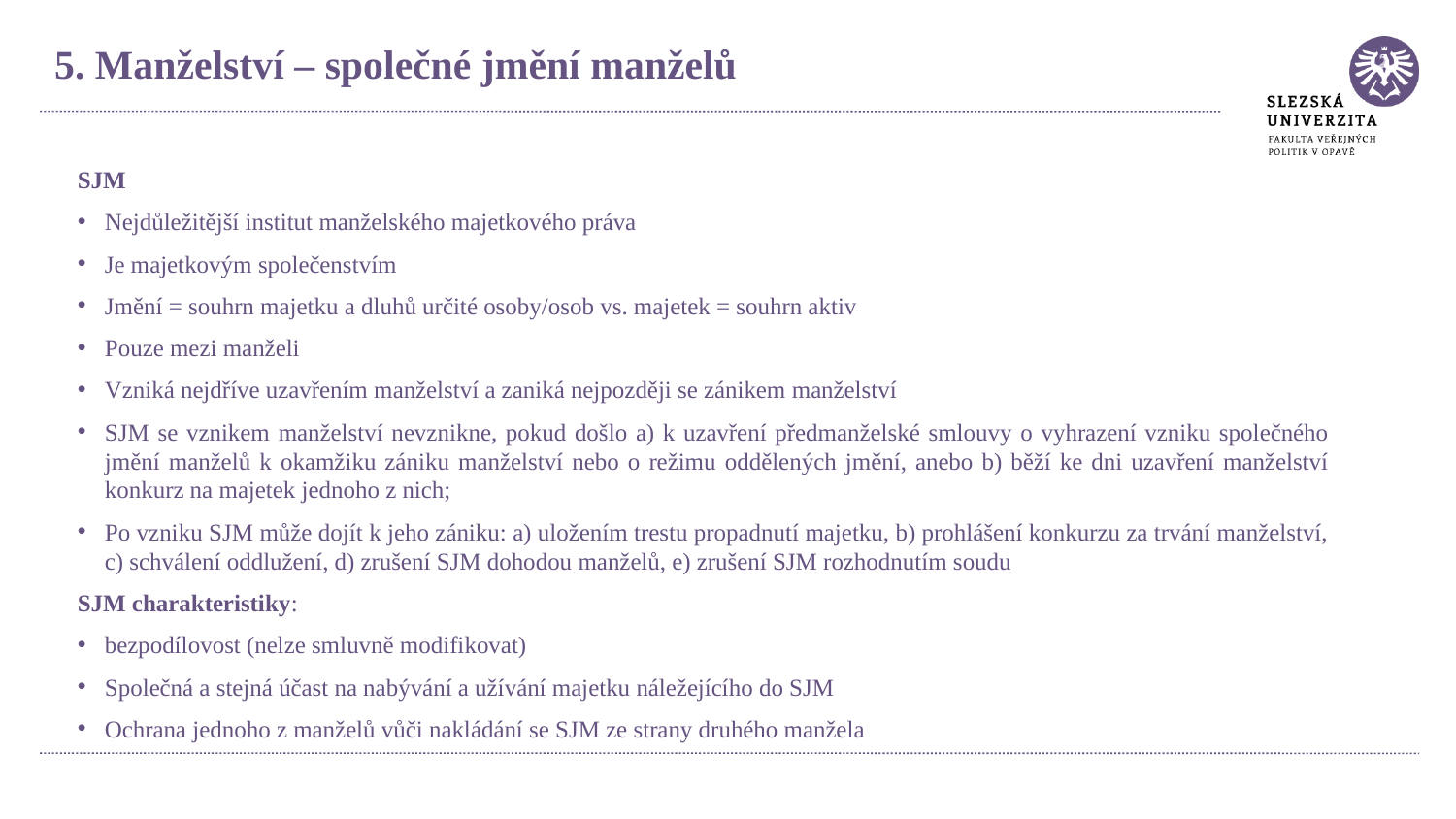

5. Manželství – společné jmění manželů
SJM
Nejdůležitější institut manželského majetkového práva
Je majetkovým společenstvím
Jmění = souhrn majetku a dluhů určité osoby/osob vs. majetek = souhrn aktiv
Pouze mezi manželi
Vzniká nejdříve uzavřením manželství a zaniká nejpozději se zánikem manželství
SJM se vznikem manželství nevznikne, pokud došlo a) k uzavření předmanželské smlouvy o vyhrazení vzniku společného jmění manželů k okamžiku zániku manželství nebo o režimu oddělených jmění, anebo b) běží ke dni uzavření manželství konkurz na majetek jednoho z nich;
Po vzniku SJM může dojít k jeho zániku: a) uložením trestu propadnutí majetku, b) prohlášení konkurzu za trvání manželství, c) schválení oddlužení, d) zrušení SJM dohodou manželů, e) zrušení SJM rozhodnutím soudu
SJM charakteristiky:
bezpodílovost (nelze smluvně modifikovat)
Společná a stejná účast na nabývání a užívání majetku náležejícího do SJM
Ochrana jednoho z manželů vůči nakládání se SJM ze strany druhého manžela